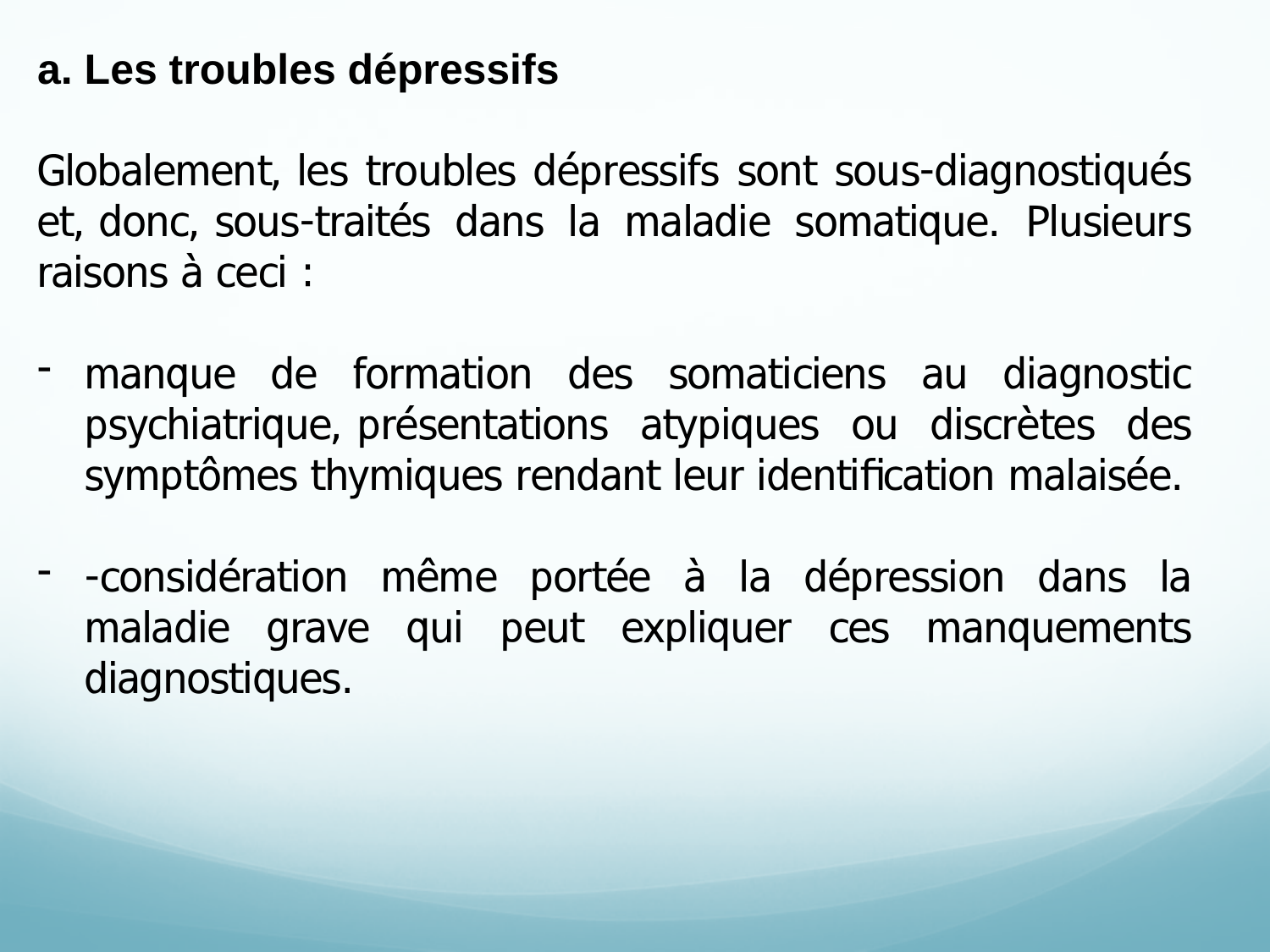

a. Les troubles dépressifs

Globalement, les troubles dépressifs sont sous-diagnostiqués et, donc, sous-traités dans la maladie somatique. Plusieurs raisons à ceci :

manque de formation des somaticiens au diagnostic psychiatrique, présentations atypiques ou discrètes des symptômes thymiques rendant leur identification malaisée.

-considération même portée à la dépression dans la maladie grave qui peut expliquer ces manquements diagnostiques.